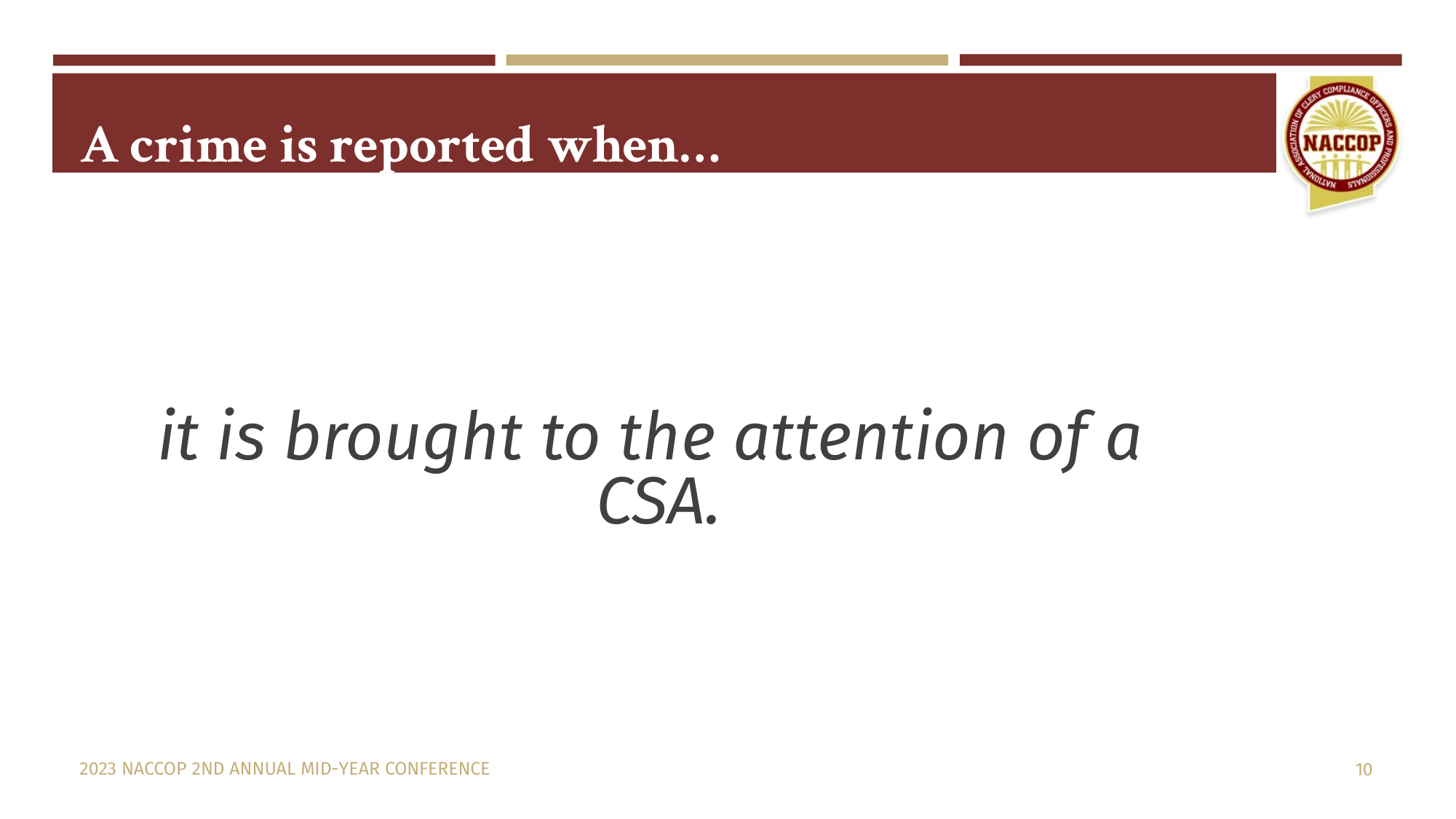

A crime is reported when…
it is brought to the attention of a CSA.
10
2023 NACCOP 2ND ANNUAL MID-YEAR CONFERENCE